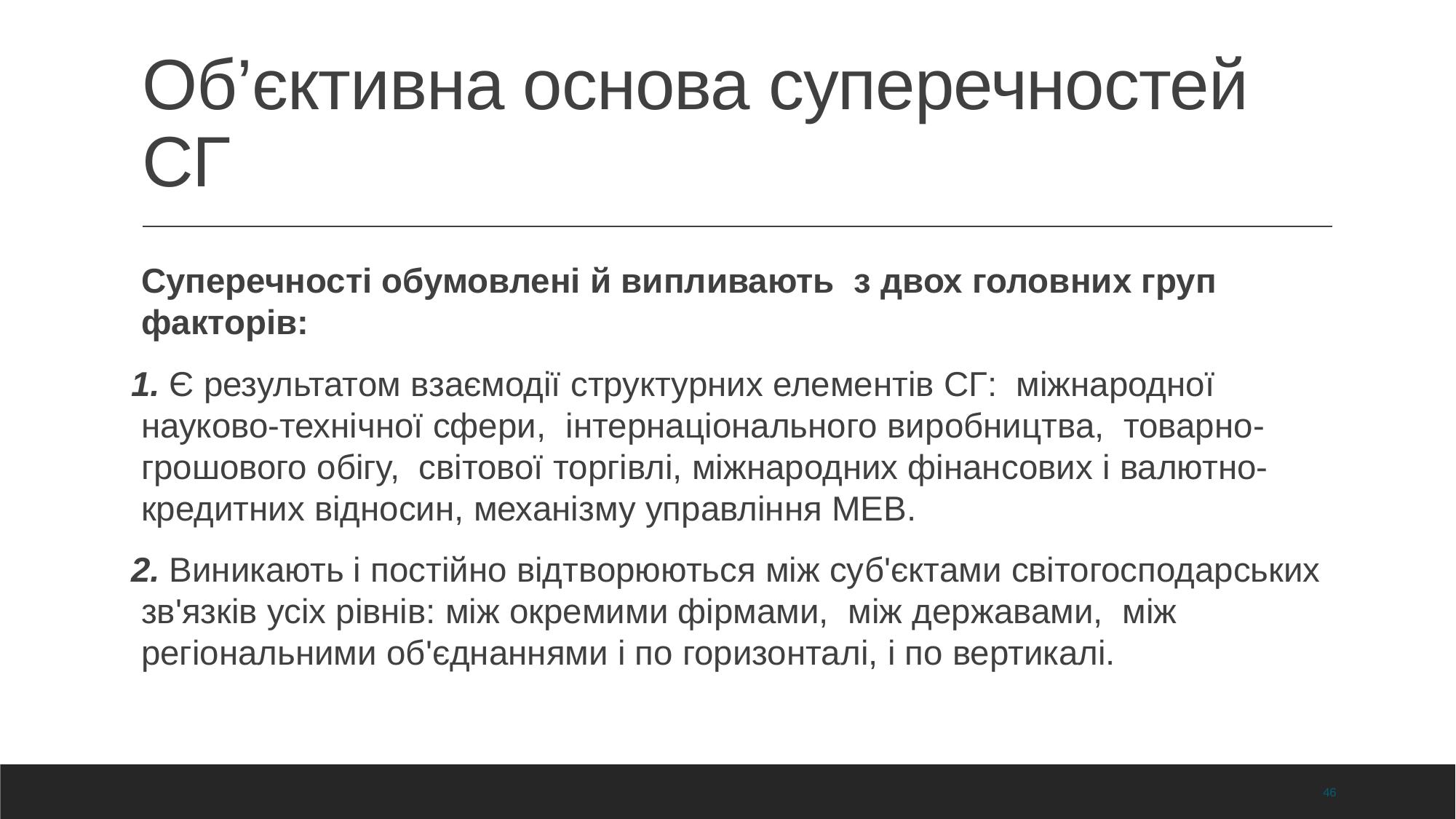

# Об’єктивна основа суперечностей СГ
Суперечності обумовлені й випливають  з двох головних груп факторів:
1. Є результатом взаємодії структурних елементів СГ:  міжнародної науково-технічної сфери,  інтернаціонального ви­робництва,  товарно-грошового обігу,  світової торгівлі, міжнародних фінансових і валютно-кредитних відносин, механізму управління МЕВ.
2. Виникають і постійно відтворюються між суб'єктами світогосподарських зв'язків усіх рівнів: між окремими фірмами,  між державами,  між регіональними об'єднаннями і по горизонталі, і по вертикалі.
46